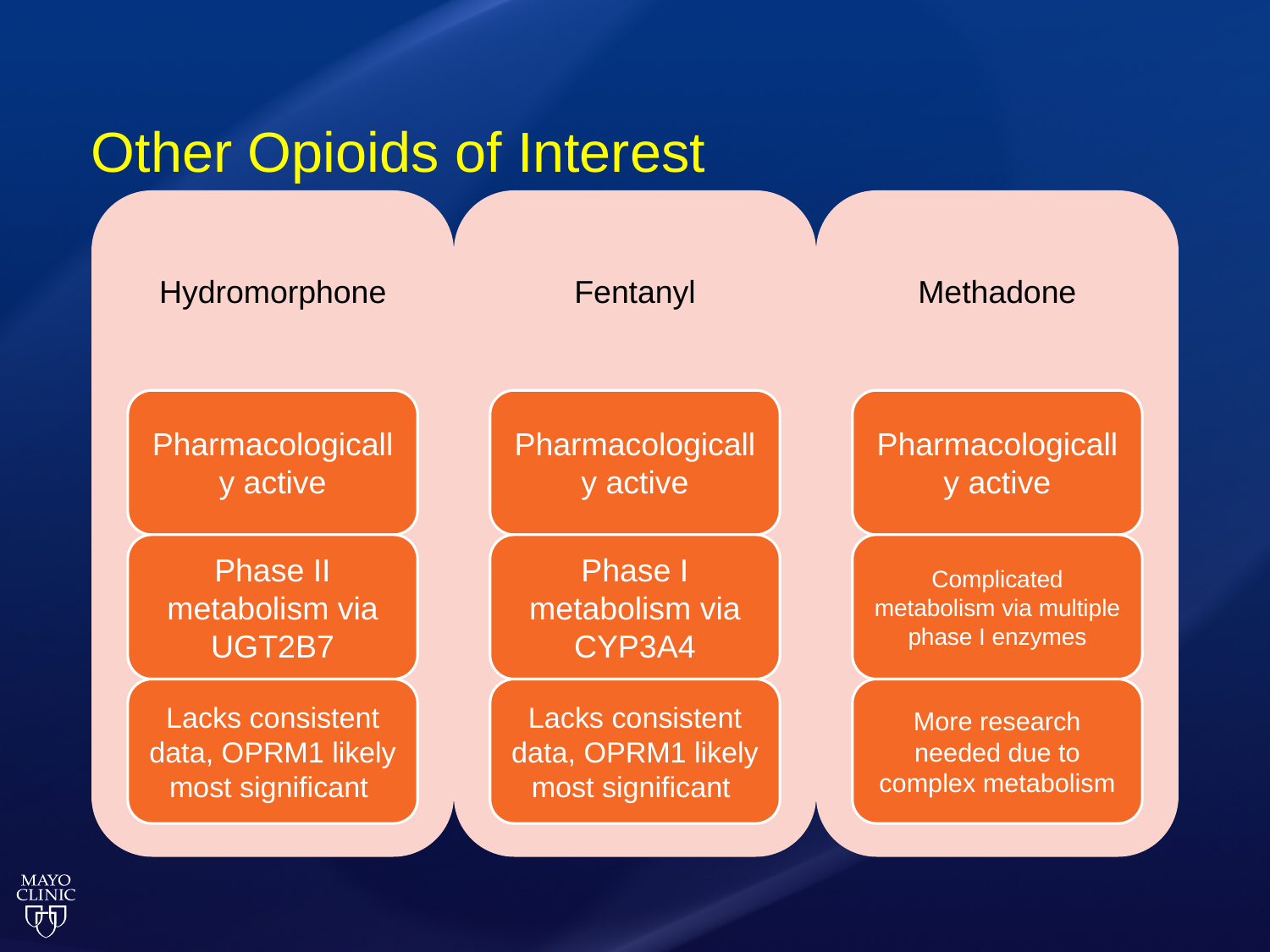

# Other Opioids of Interest
Hydromorphone
Pharmacologically active
Phase II metabolism via UGT2B7
Fentanyl
Pharmacologically active
Phase I metabolism via CYP3A4
Methadone
Pharmacologically active
Complicated metabolism via multiple phase I enzymes
Lacks consistent data, OPRM1 likely most significant
More research needed due to complex metabolism
Lacks consistent data, OPRM1 likely most significant
Obeng et al. Pharmacotherapy 2017;37(9):1105–1121)